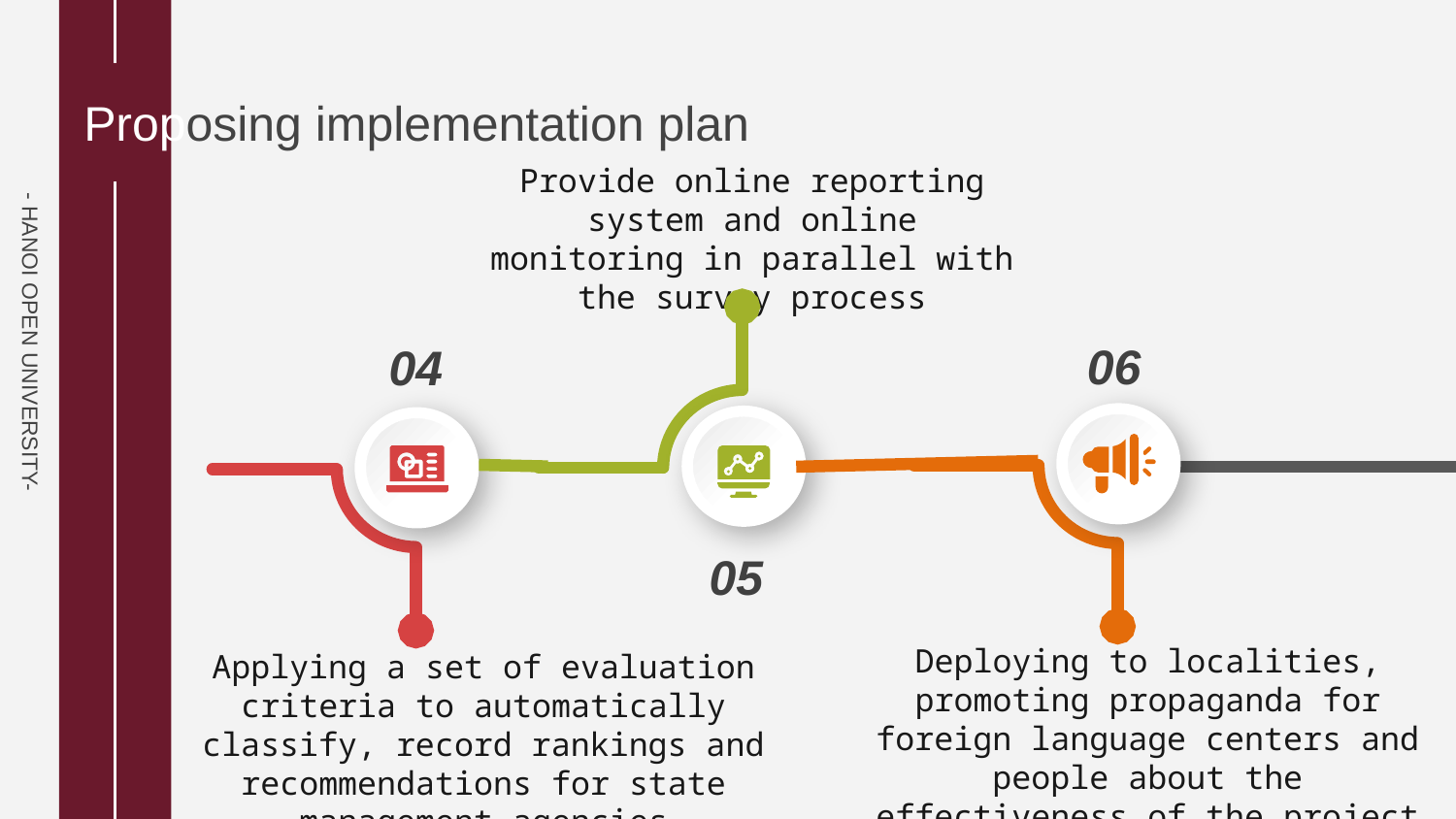

Proposing implementation plan
Provide online reporting system and online monitoring in parallel with the survey process

05
06

04

Deploying to localities, promoting propaganda for foreign language centers and people about the effectiveness of the project
Applying a set of evaluation criteria to automatically classify, record rankings and recommendations for state management agencies